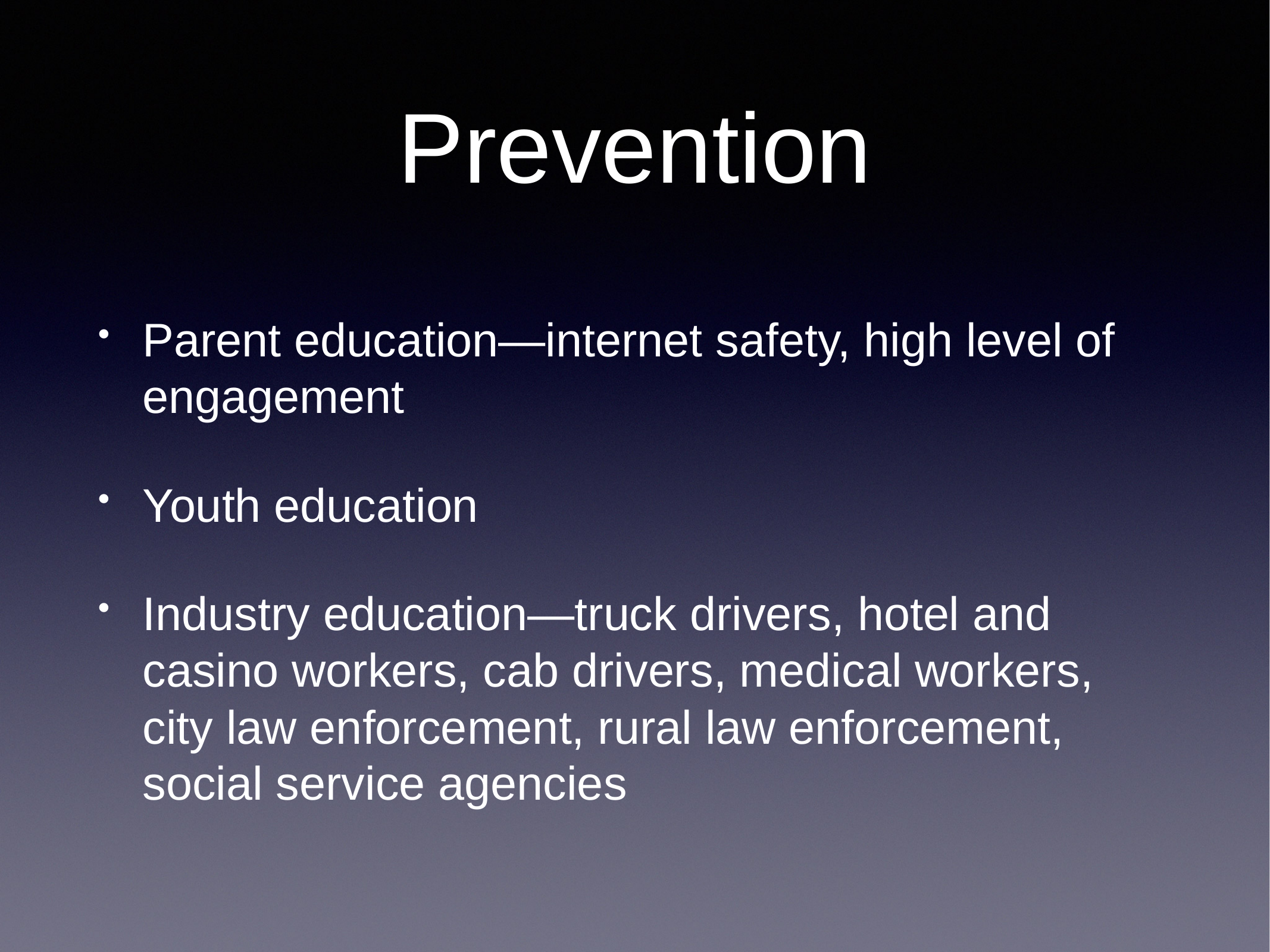

# Prevention
Parent education—internet safety, high level of engagement
Youth education
Industry education—truck drivers, hotel and casino workers, cab drivers, medical workers, city law enforcement, rural law enforcement, social service agencies